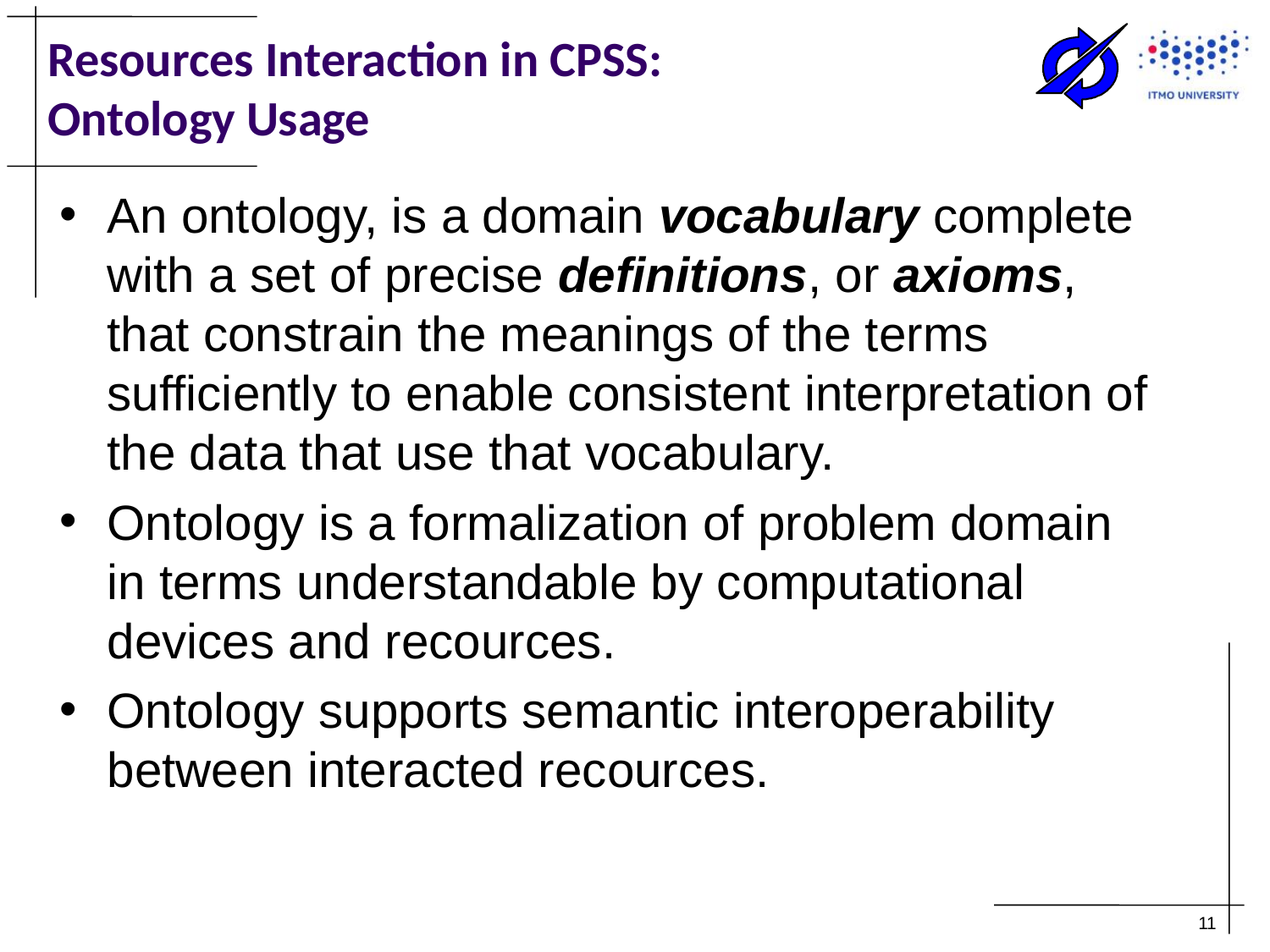

# Resources Interaction in CPSS: Ontology Usage
An ontology, is a domain vocabulary complete with a set of precise definitions, or axioms, that constrain the meanings of the terms sufficiently to enable consistent interpretation of the data that use that vocabulary.
Ontology is a formalization of problem domain in terms understandable by computational devices and recources.
Ontology supports semantic interoperability between interacted recources.
11